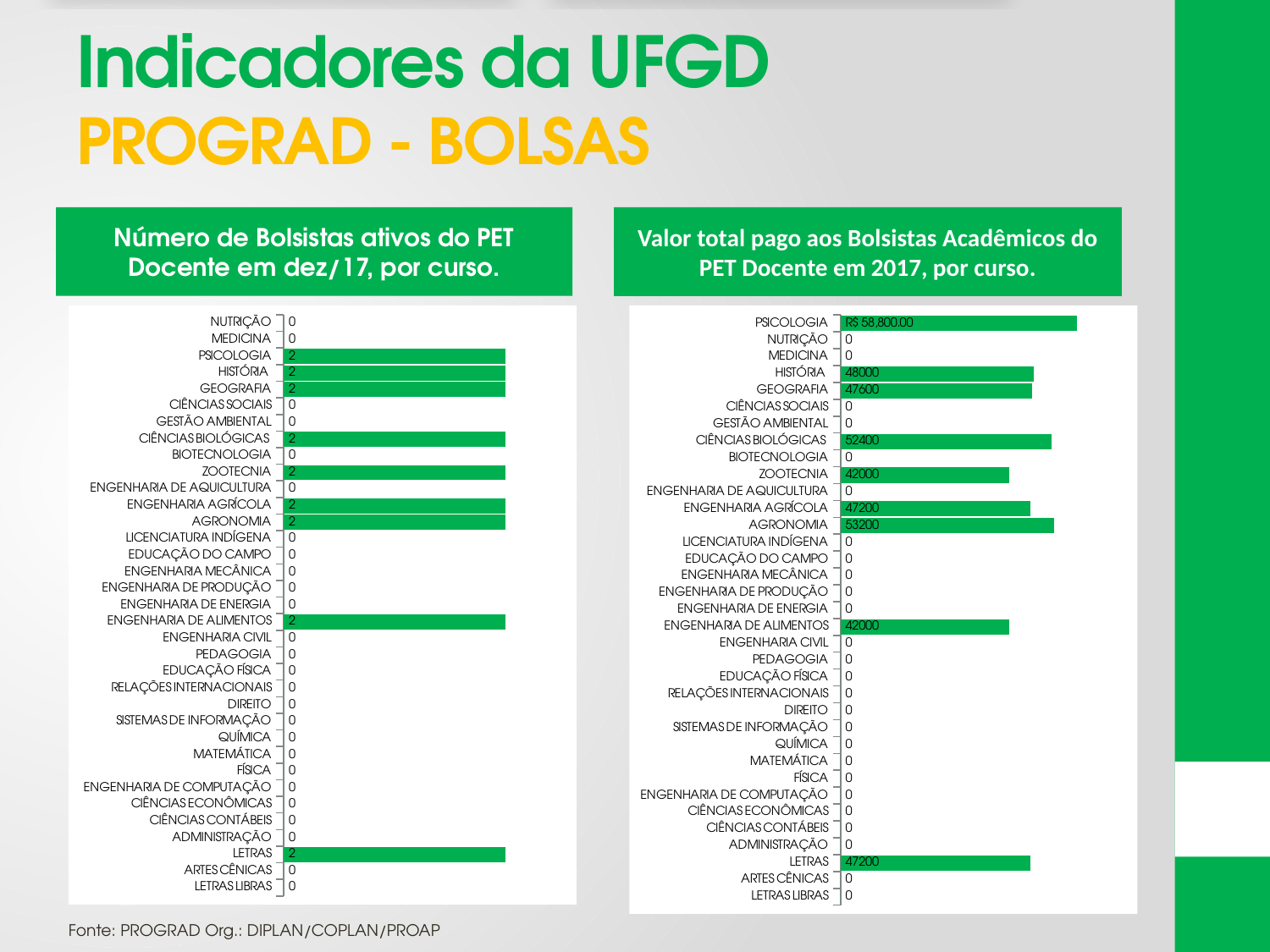

# Indicadores da UFGD PROGRAD - BOLSAS
Número de Bolsistas ativos do PET Docente em dez/17, por curso.
Valor total pago aos Bolsistas Acadêmicos do PET Docente em 2017, por curso.

### Chart

| Category |  |
|---|---|
| LETRAS LIBRAS | 0.0 |
| ARTES CÊNICAS | 0.0 |
| LETRAS | 2.0 |
| ADMINISTRAÇÃO | 0.0 |
| CIÊNCIAS CONTÁBEIS | 0.0 |
| CIÊNCIAS ECONÔMICAS | 0.0 |
| ENGENHARIA DE COMPUTAÇÃO | 0.0 |
| FÍSICA | 0.0 |
| MATEMÁTICA | 0.0 |
| QUÍMICA | 0.0 |
| SISTEMAS DE INFORMAÇÃO | 0.0 |
| DIREITO | 0.0 |
| RELAÇÕES INTERNACIONAIS | 0.0 |
| EDUCAÇÃO FÍSICA | 0.0 |
| PEDAGOGIA | 0.0 |
| ENGENHARIA CIVIL | 0.0 |
| ENGENHARIA DE ALIMENTOS | 2.0 |
| ENGENHARIA DE ENERGIA | 0.0 |
| ENGENHARIA DE PRODUÇÃO | 0.0 |
| ENGENHARIA MECÂNICA | 0.0 |
| EDUCAÇÃO DO CAMPO | 0.0 |
| LICENCIATURA INDÍGENA | 0.0 |
| AGRONOMIA | 2.0 |
| ENGENHARIA AGRÍCOLA | 2.0 |
| ENGENHARIA DE AQUICULTURA | 0.0 |
| ZOOTECNIA | 2.0 |
| BIOTECNOLOGIA | 0.0 |
| CIÊNCIAS BIOLÓGICAS  | 2.0 |
| GESTÃO AMBIENTAL | 0.0 |
| CIÊNCIAS SOCIAIS | 0.0 |
| GEOGRAFIA | 2.0 |
| HISTÓRIA  | 2.0 |
| PSICOLOGIA | 2.0 |
| MEDICINA | 0.0 |
| NUTRIÇÃO | 0.0 |

### Chart

| Category | Bolsistas  |
|---|---|
| LETRAS LIBRAS | 0.0 |
| ARTES CÊNICAS | 0.0 |
| LETRAS | 47200.0 |
| ADMINISTRAÇÃO | 0.0 |
| CIÊNCIAS CONTÁBEIS | 0.0 |
| CIÊNCIAS ECONÔMICAS | 0.0 |
| ENGENHARIA DE COMPUTAÇÃO | 0.0 |
| FÍSICA | 0.0 |
| MATEMÁTICA | 0.0 |
| QUÍMICA | 0.0 |
| SISTEMAS DE INFORMAÇÃO | 0.0 |
| DIREITO | 0.0 |
| RELAÇÕES INTERNACIONAIS | 0.0 |
| EDUCAÇÃO FÍSICA | 0.0 |
| PEDAGOGIA | 0.0 |
| ENGENHARIA CIVIL | 0.0 |
| ENGENHARIA DE ALIMENTOS | 42000.0 |
| ENGENHARIA DE ENERGIA | 0.0 |
| ENGENHARIA DE PRODUÇÃO | 0.0 |
| ENGENHARIA MECÂNICA | 0.0 |
| EDUCAÇÃO DO CAMPO | 0.0 |
| LICENCIATURA INDÍGENA | 0.0 |
| AGRONOMIA | 53200.0 |
| ENGENHARIA AGRÍCOLA | 47200.0 |
| ENGENHARIA DE AQUICULTURA | 0.0 |
| ZOOTECNIA | 42000.0 |
| BIOTECNOLOGIA | 0.0 |
| CIÊNCIAS BIOLÓGICAS  | 52400.0 |
| GESTÃO AMBIENTAL | 0.0 |
| CIÊNCIAS SOCIAIS | 0.0 |
| GEOGRAFIA | 47600.0 |
| HISTÓRIA  | 48000.0 |
| MEDICINA | 0.0 |
| NUTRIÇÃO | 0.0 |
| PSICOLOGIA | 58800.0 |
Fonte: PROGRAD Org.: DIPLAN/COPLAN/PROAP